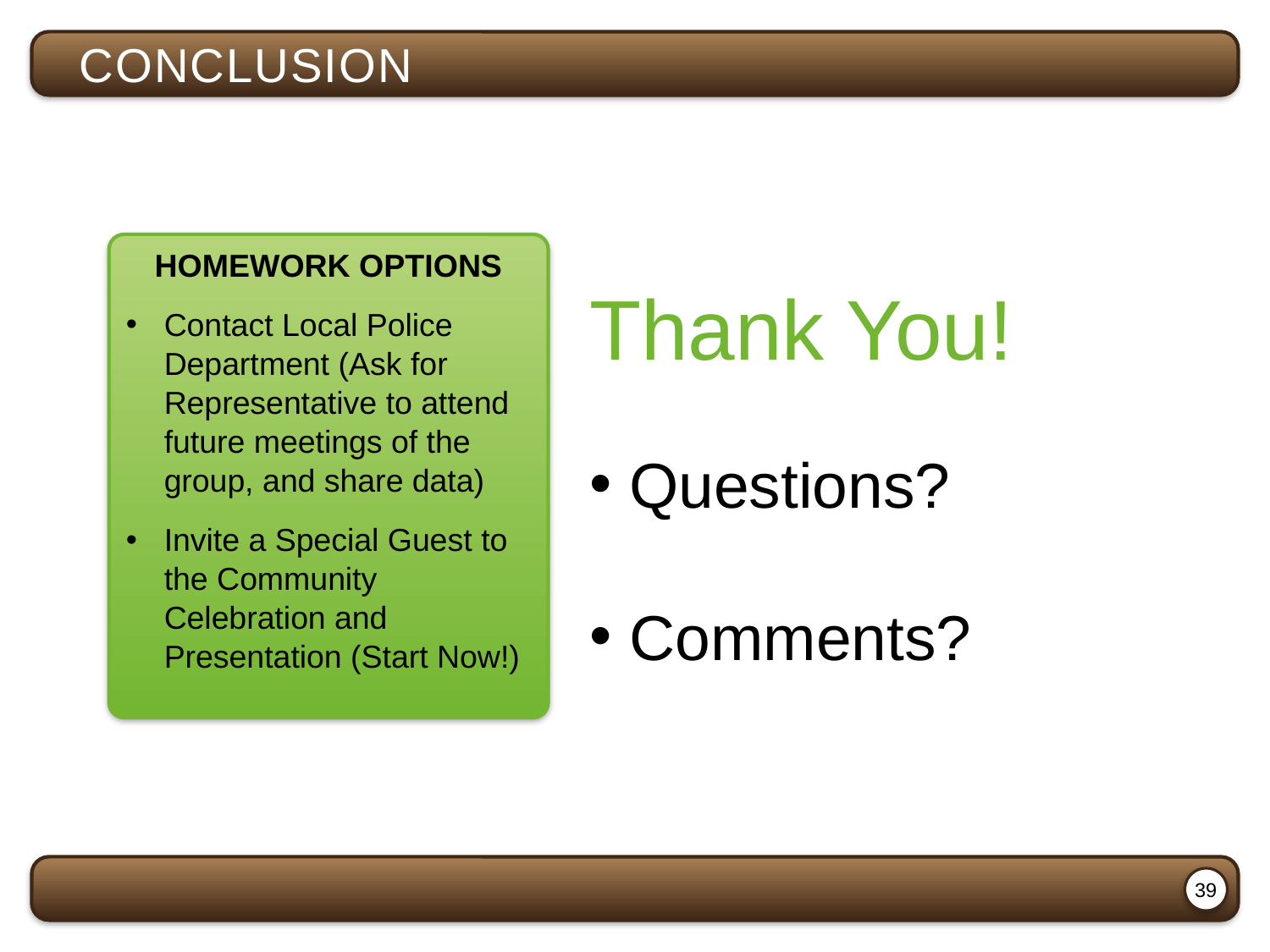

conclusion
HOMEWORK OPTIONS
Contact Local Police Department (Ask for Representative to attend future meetings of the group, and share data)
Invite a Special Guest to the Community Celebration and Presentation (Start Now!)
Thank You!

 Questions?

 Comments?

39